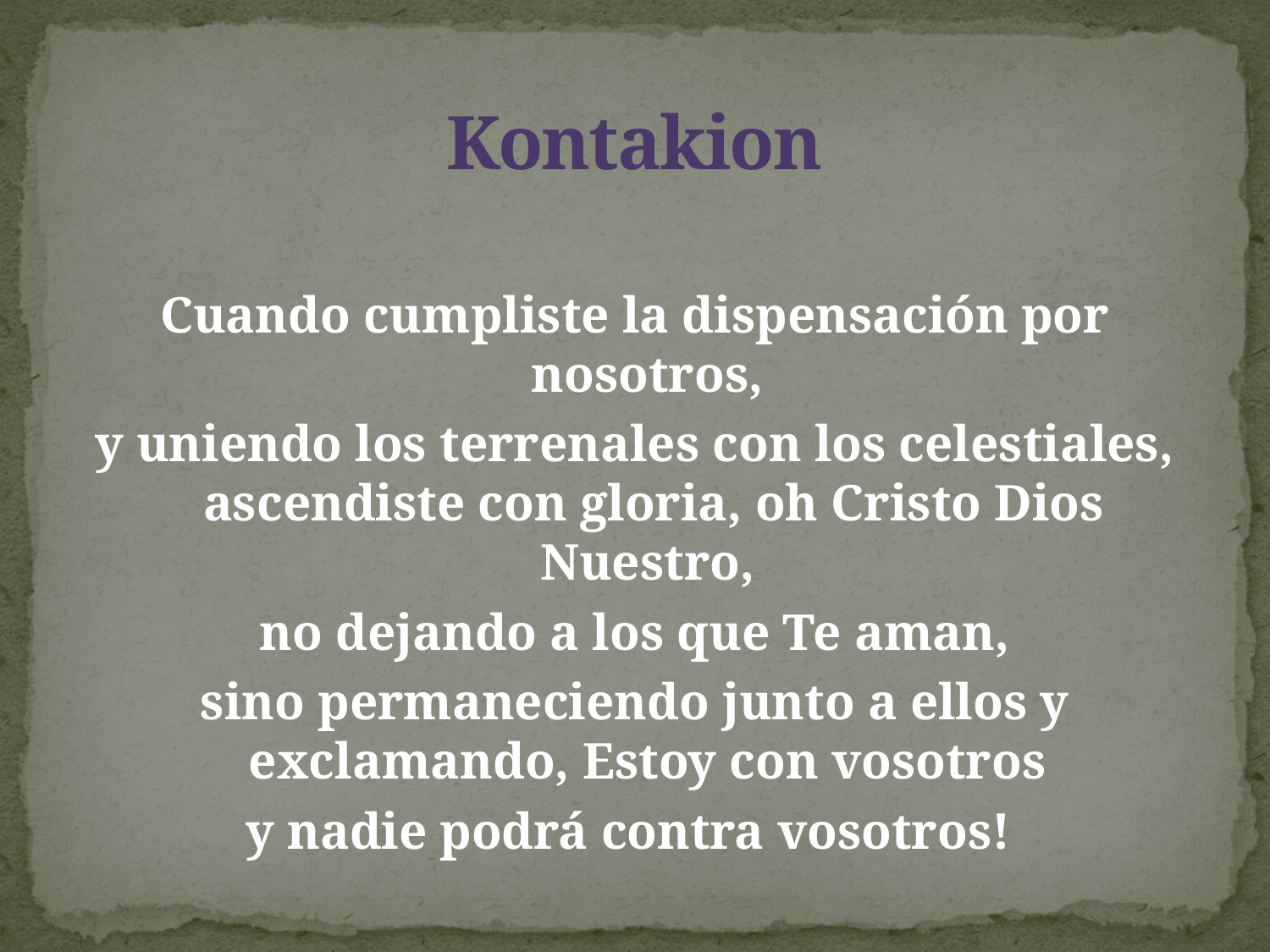

# Kontakion

Cuando cumpliste la dispensación por nosotros,
y uniendo los terrenales con los celestiales, ascendiste con gloria, oh Cristo Dios Nuestro,
no dejando a los que Te aman,
sino permaneciendo junto a ellos y exclamando, Estoy con vosotros
y nadie podrá contra vosotros!